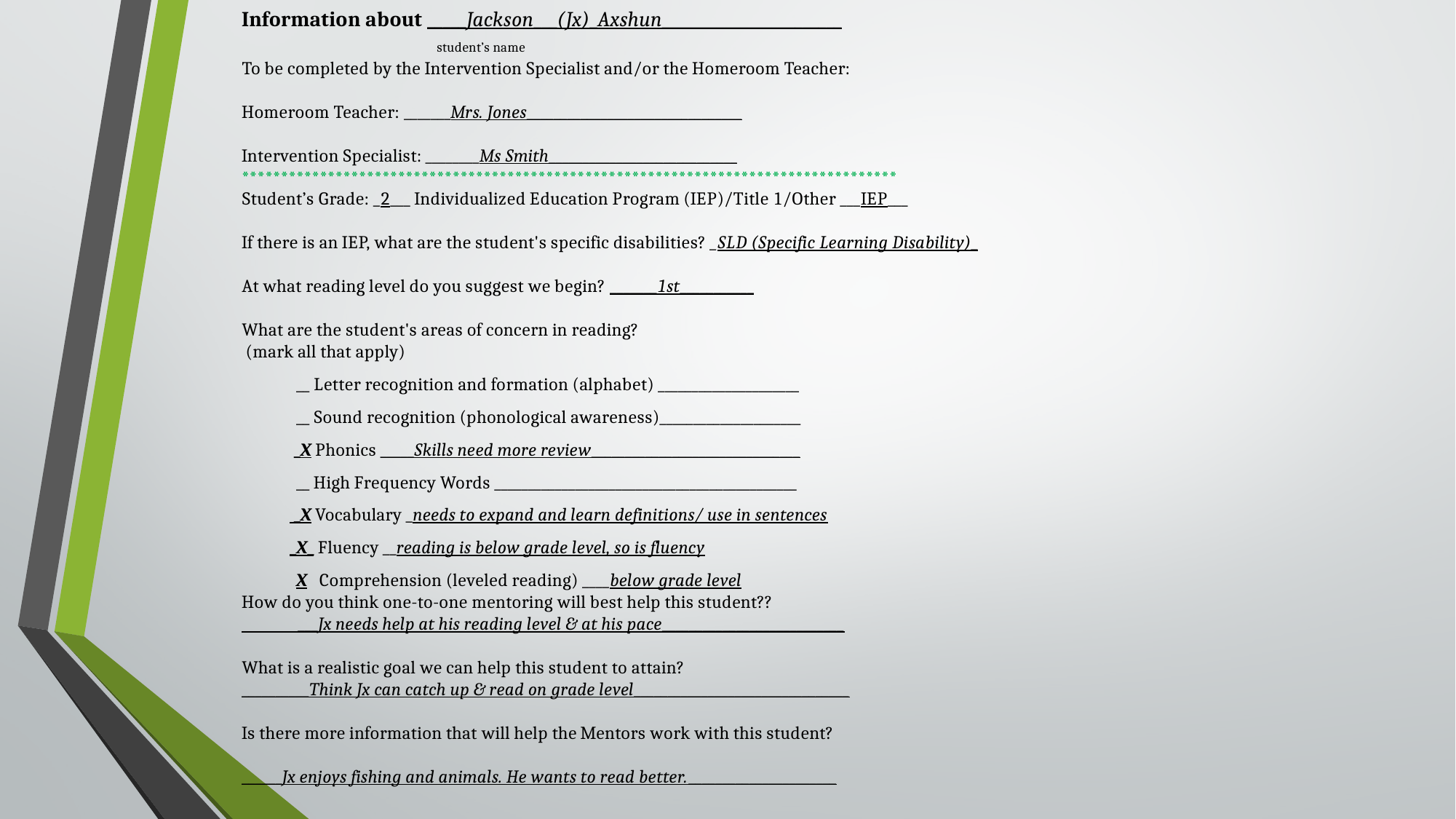

Information about _____Jackson___(Jx)_Axshun_______________________
                                                               student’s name
To be completed by the Intervention Specialist and/or the Homeroom Teacher:

Homeroom Teacher: _______Mrs. Jones________________________________

Intervention Specialist: ________Ms Smith____________________________
************************************************************************************
Student’s Grade: _2___ Individualized Education Program (IEP)/Title 1/Other ___IEP___

If there is an IEP, what are the student's specific disabilities? _SLD (Specific Learning Disability)_

At what reading level do you suggest we begin? _______1st___________

What are the student's areas of concern in reading?
 (mark all that apply)
__ Letter recognition and formation (alphabet) _____________________
__ Sound recognition (phonological awareness)_____________________
             _X Phonics _____Skills need more review_______________________________
__ High Frequency Words _____________________________________________
             _X Vocabulary _needs to expand and learn definitions/ use in sentences
            _X_ Fluency __reading is below grade level, so is fluency
X   Comprehension (leveled reading) ____below grade level
How do you think one-to-one mentoring will best help this student??
              ___Jx needs help at his reading level & at his pace___________________________

What is a realistic goal we can help this student to attain?
__________Think Jx can catch up & read on grade level________________________________

Is there more information that will help the Mentors work with this student?

______Jx enjoys fishing and animals. He wants to read better.­­­­­______________________